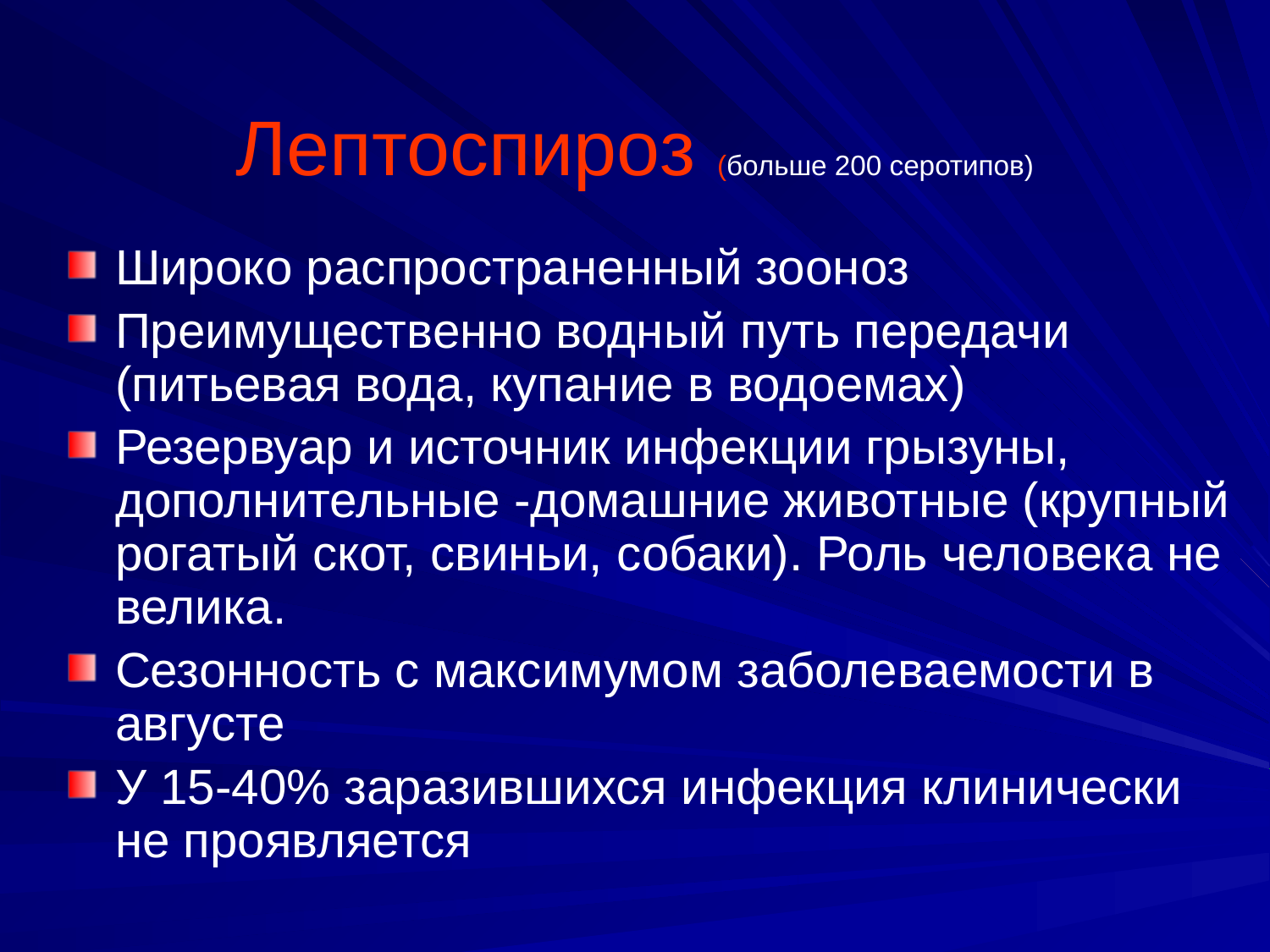

# Лептоспироз (больше 200 серотипов)
Широко распространенный зооноз
Преимущественно водный путь передачи (питьевая вода, купание в водоемах)
Резервуар и источник инфекции грызуны, дополнительные -домашние животные (крупный рогатый скот, свиньи, собаки). Роль человека не велика.
Сезонность с максимумом заболеваемости в августе
У 15-40% заразившихся инфекция клинически не проявляется